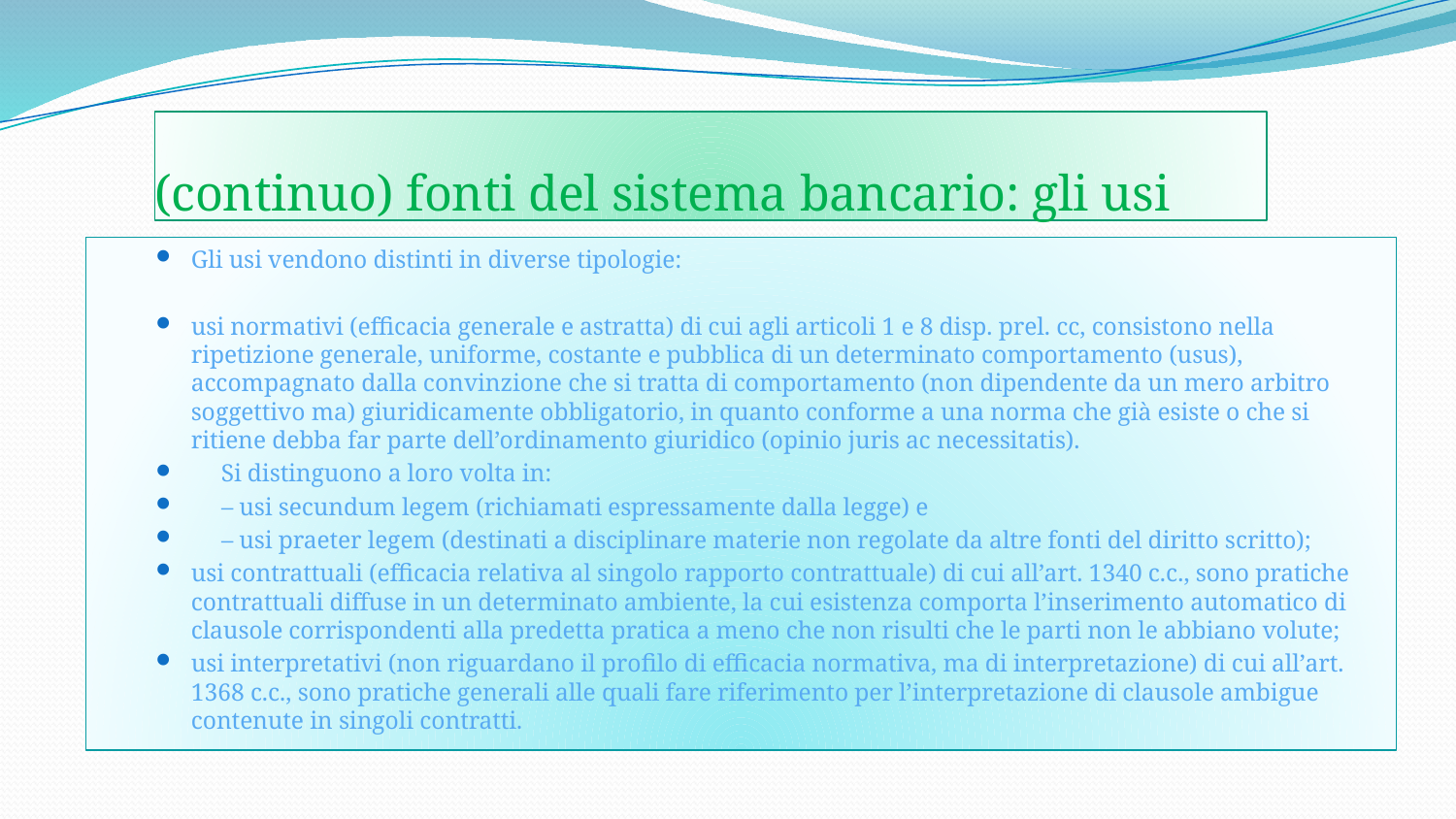

# (continuo) fonti del sistema bancario: gli usi
Gli usi vendono distinti in diverse tipologie:

usi normativi (efficacia generale e astratta) di cui agli articoli 1 e 8 disp. prel. cc, consistono nella ripetizione generale, uniforme, costante e pubblica di un determinato comportamento (usus), accompagnato dalla convinzione che si tratta di comportamento (non dipendente da un mero arbitro soggettivo ma) giuridicamente obbligatorio, in quanto conforme a una norma che già esiste o che si ritiene debba far parte dell’ordinamento giuridico (opinio juris ac necessitatis).
     Si distinguono a loro volta in:
     – usi secundum legem (richiamati espressamente dalla legge) e
     – usi praeter legem (destinati a disciplinare materie non regolate da altre fonti del diritto scritto);
usi contrattuali (efficacia relativa al singolo rapporto contrattuale) di cui all’art. 1340 c.c., sono pratiche contrattuali diffuse in un determinato ambiente, la cui esistenza comporta l’inserimento automatico di clausole corrispondenti alla predetta pratica a meno che non risulti che le parti non le abbiano volute;
usi interpretativi (non riguardano il profilo di efficacia normativa, ma di interpretazione) di cui all’art. 1368 c.c., sono pratiche generali alle quali fare riferimento per l’interpretazione di clausole ambigue contenute in singoli contratti.